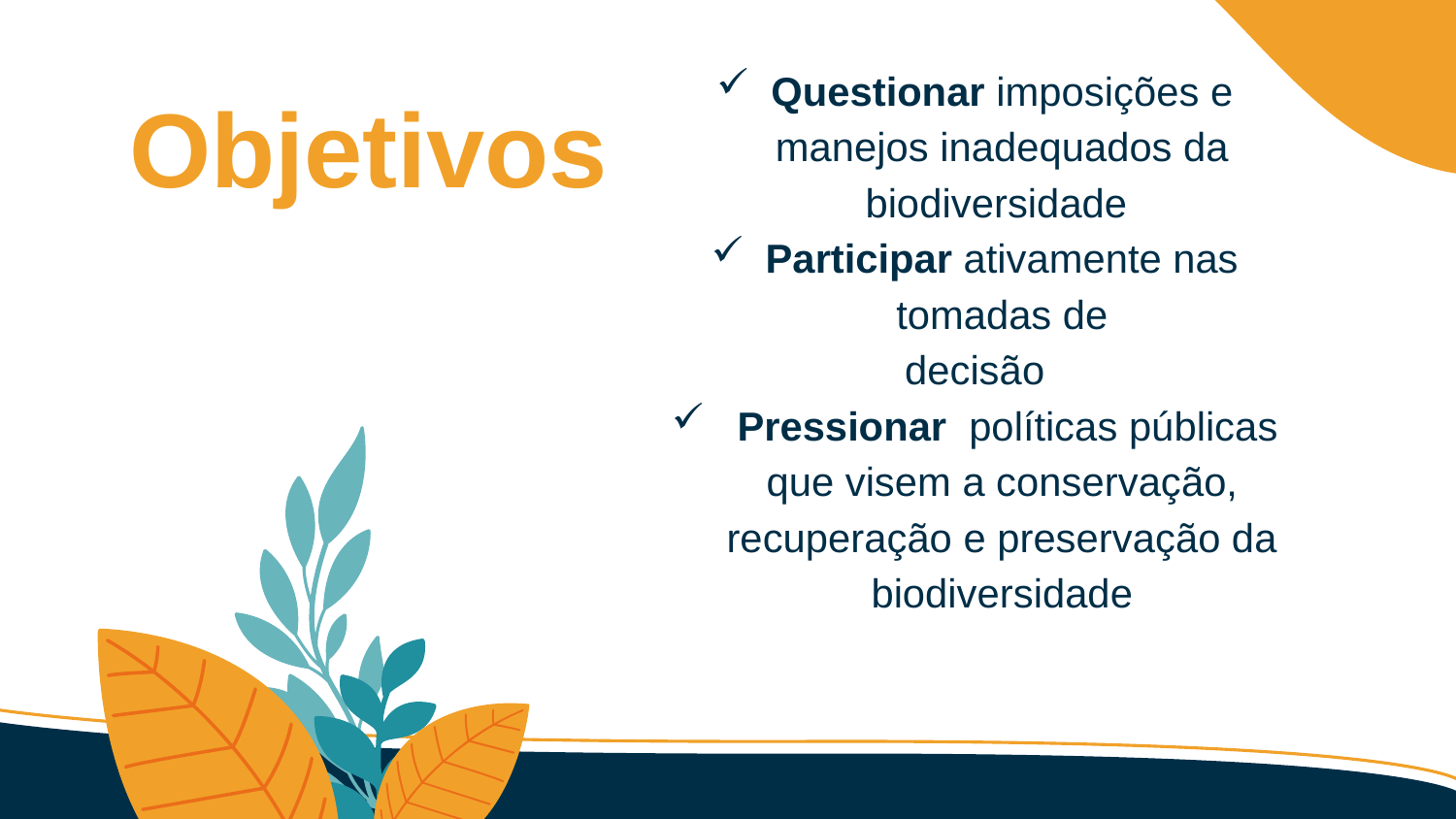

Questionar imposições e manejos inadequados da biodiversidade
Participar ativamente nas tomadas de
decisão
 Pressionar  políticas públicas que visem a conservação, recuperação e preservação da biodiversidade

# Objetivos
(Vesterinen, Tolppanen, & Aksela, 2016) (Elder, Coffin, & Farrior , 1998)   (Cortina, 2005)